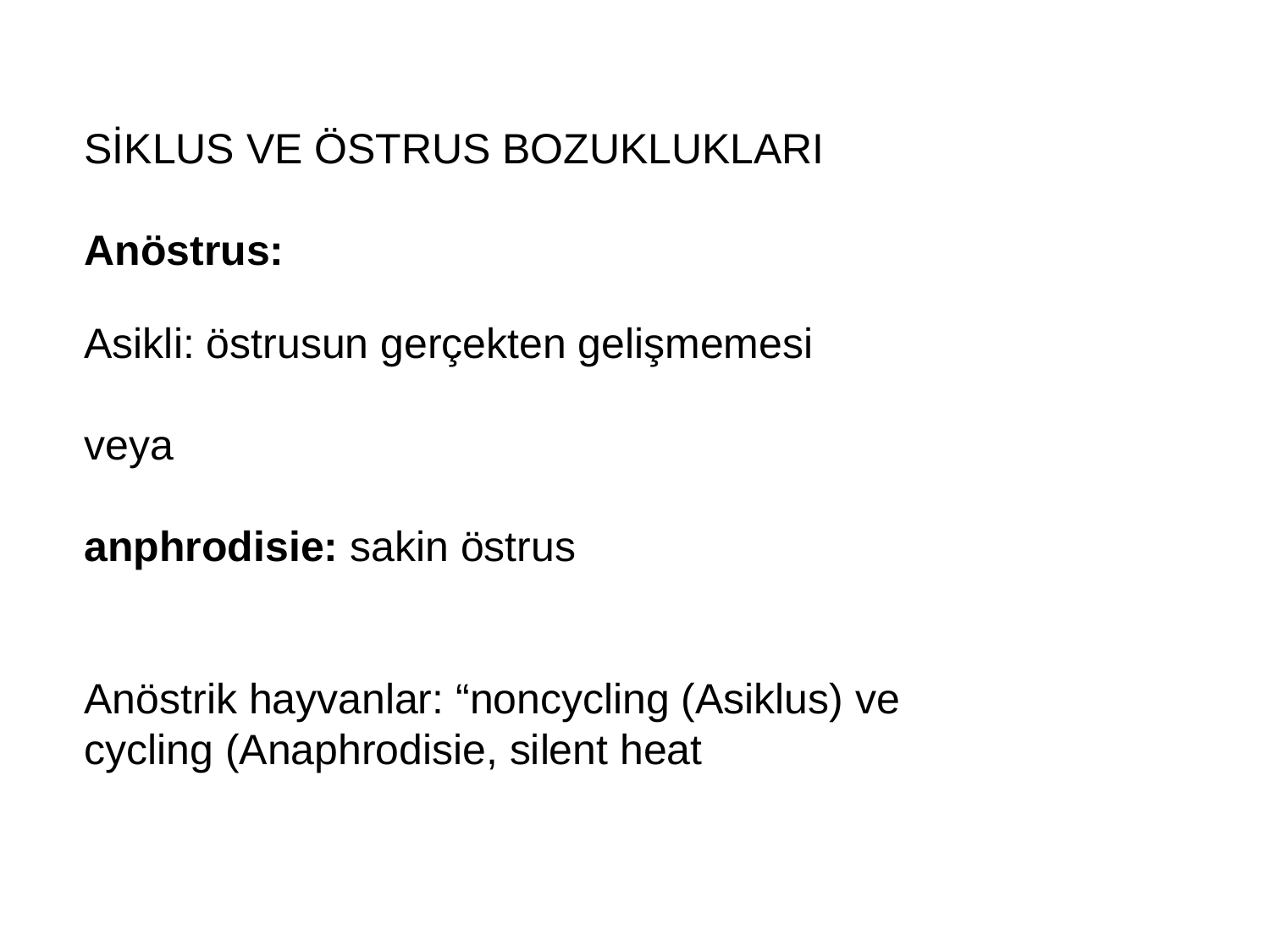

SİKLUS VE ÖSTRUS BOZUKLUKLARI

Anöstrus:

Asikli: östrusun gerçekten gelişmemesi

veya

anphrodisie: sakin östrus

Anöstrik hayvanlar: “noncycling (Asiklus) ve
cycling (Anaphrodisie, silent heat)